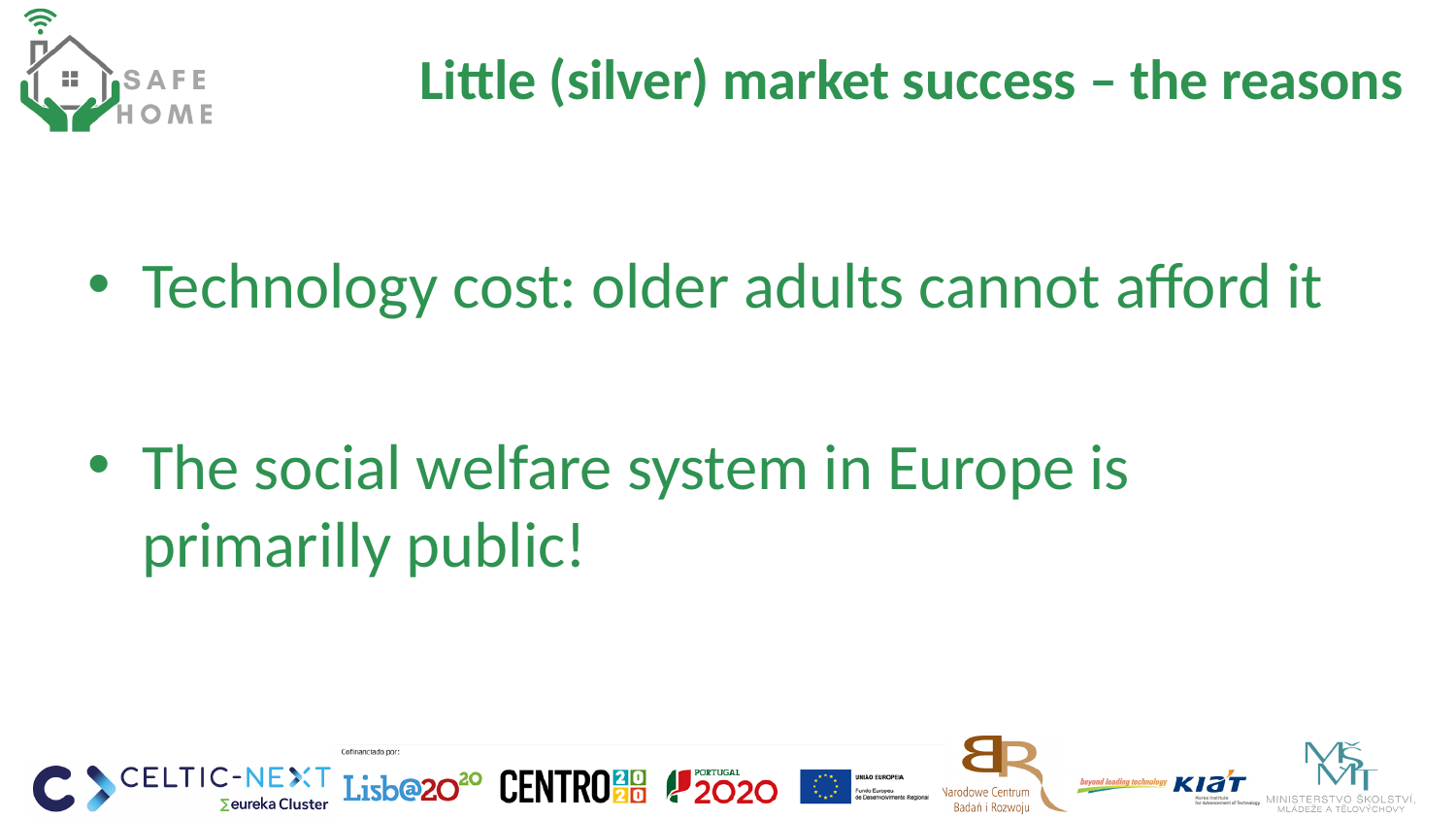

# Little (silver) market success – the reasons

Technology cost: older adults cannot afford it

The social welfare system in Europe is primarilly public!